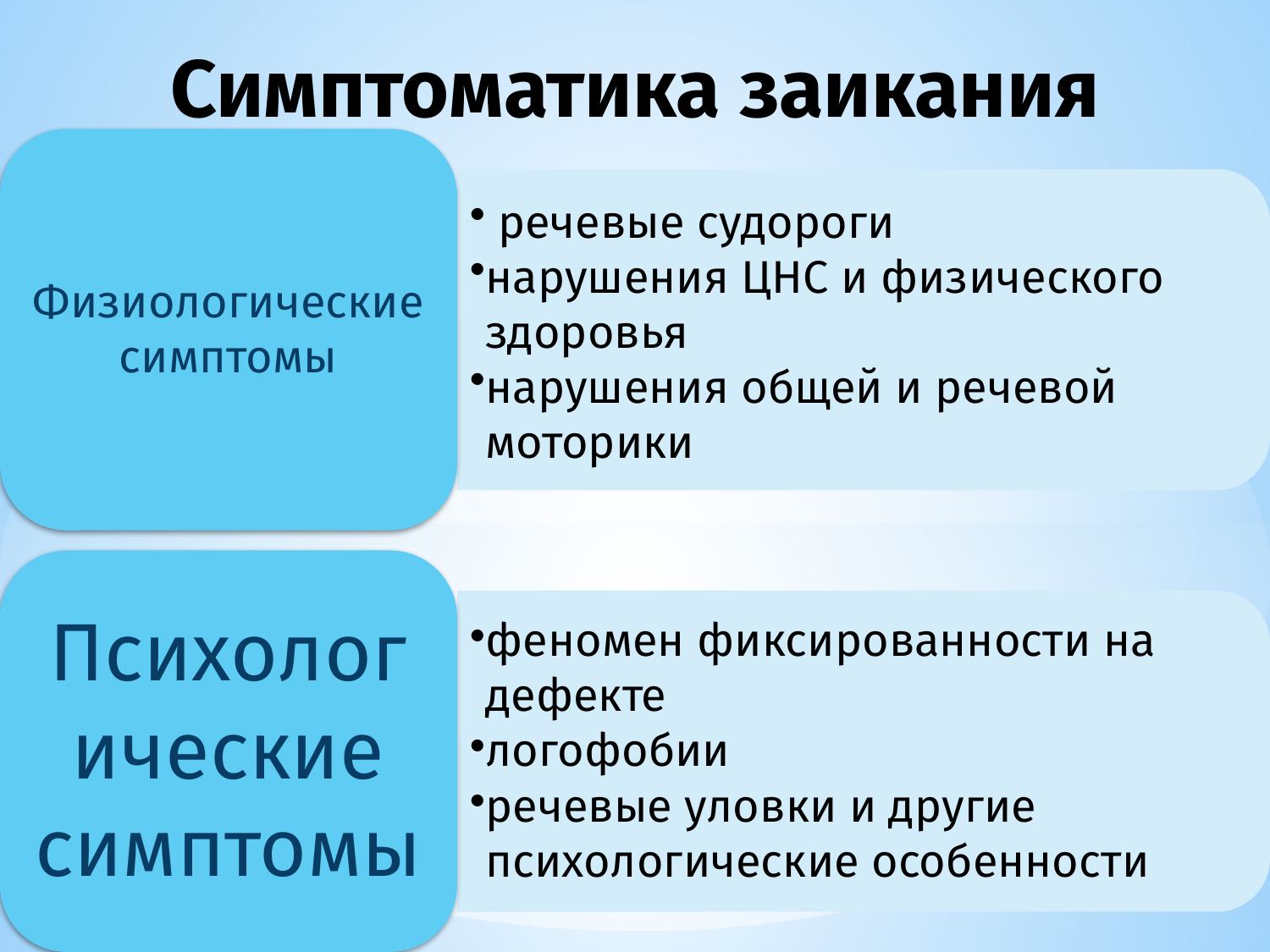

# Симптоматика заикания
 речевые судороги
Психологические симптомы
феномен фиксированности на дефекте
нарушения общей и речевой моторики
логофобии
речевые уловки и другие психологические особенности